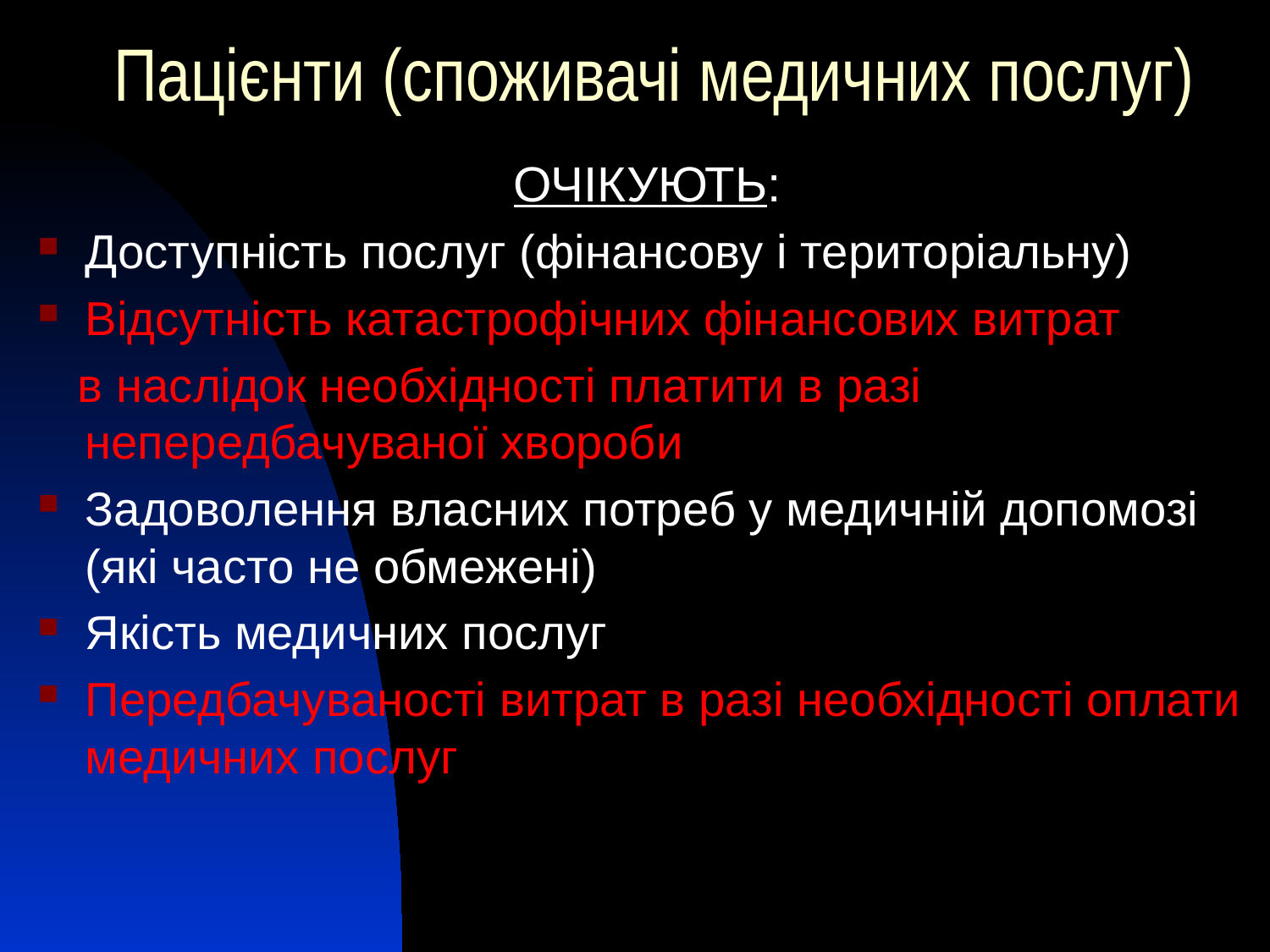

# Пацієнти (споживачі медичних послуг)
ОЧІКУЮТЬ:
Доступність послуг (фінансову і територіальну)
Відсутність катастрофічних фінансових витрат
   в наслідок необхідності платити в разі непередбачуваної хвороби
Задоволення власних потреб у медичній допомозі (які часто не обмежені)
Якість медичних послуг
Передбачуваності витрат в разі необхідності оплати медичних послуг